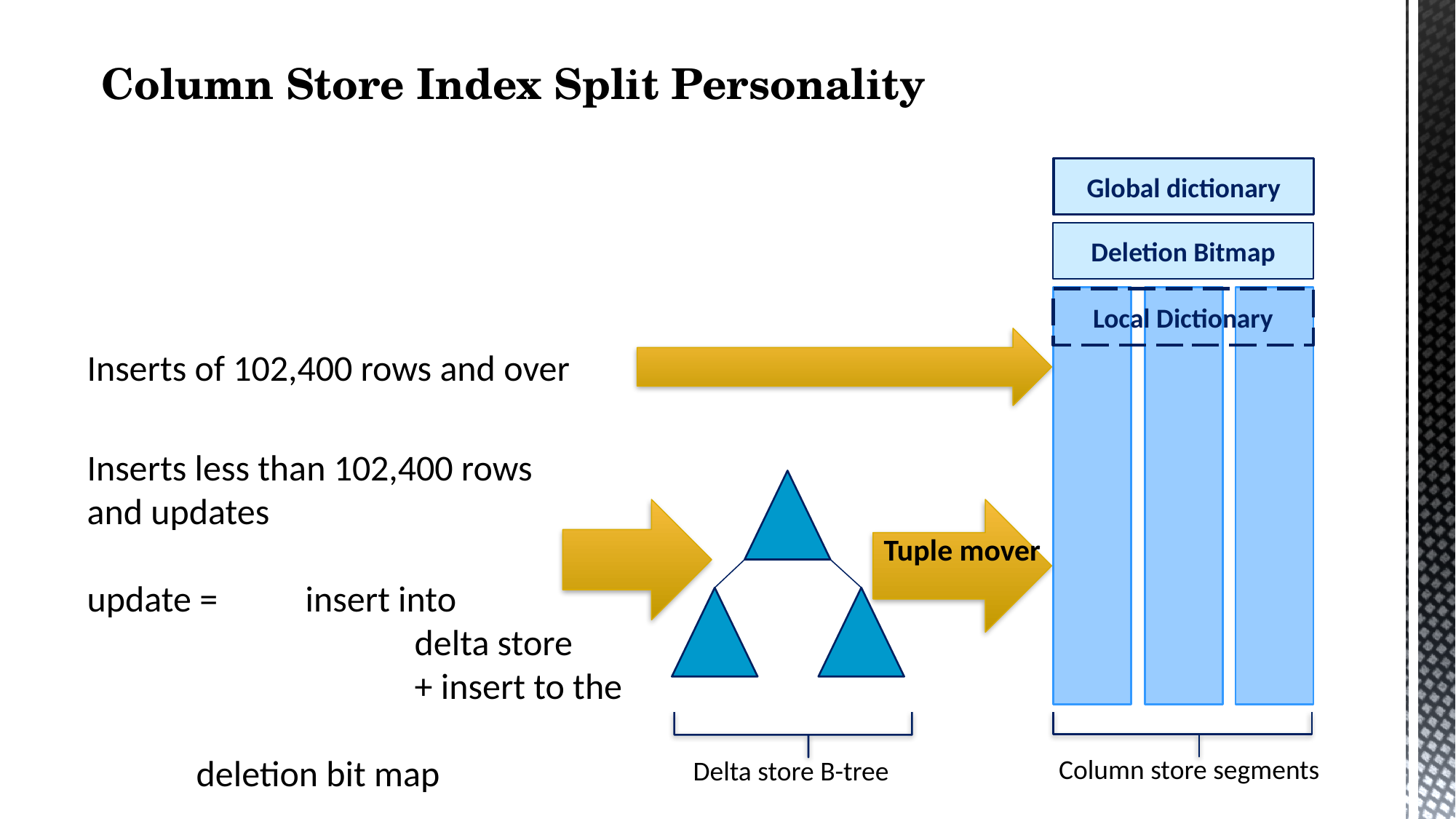

# Column Store Index Split Personality
Global dictionary
Deletion Bitmap

Local Dictionary

Inserts of 102,400 rows and over
Inserts less than 102,400 rows
and updates
update =  	insert into
			delta store
			+ insert to the 									deletion bit map

Tuple mover

Column store segments
Delta store B-tree